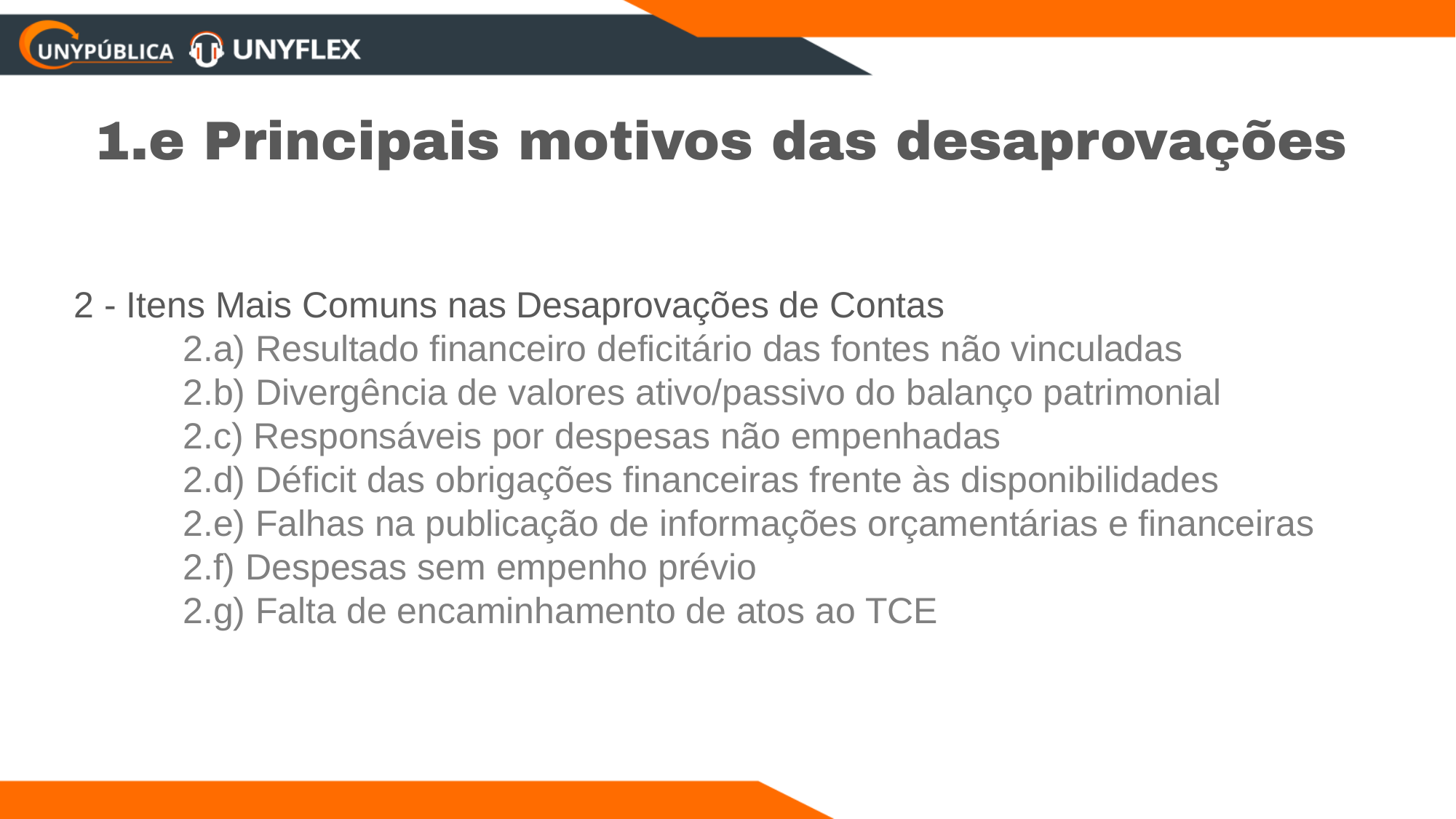

1.e Principais motivos das desaprovações

2 - Itens Mais Comuns nas Desaprovações de Contas
	2.a) Resultado financeiro deficitário das fontes não vinculadas
	2.b) Divergência de valores ativo/passivo do balanço patrimonial
	2.c) Responsáveis por despesas não empenhadas
	2.d) Déficit das obrigações financeiras frente às disponibilidades
	2.e) Falhas na publicação de informações orçamentárias e financeiras	2.f) Despesas sem empenho prévio
	2.g) Falta de encaminhamento de atos ao TCE